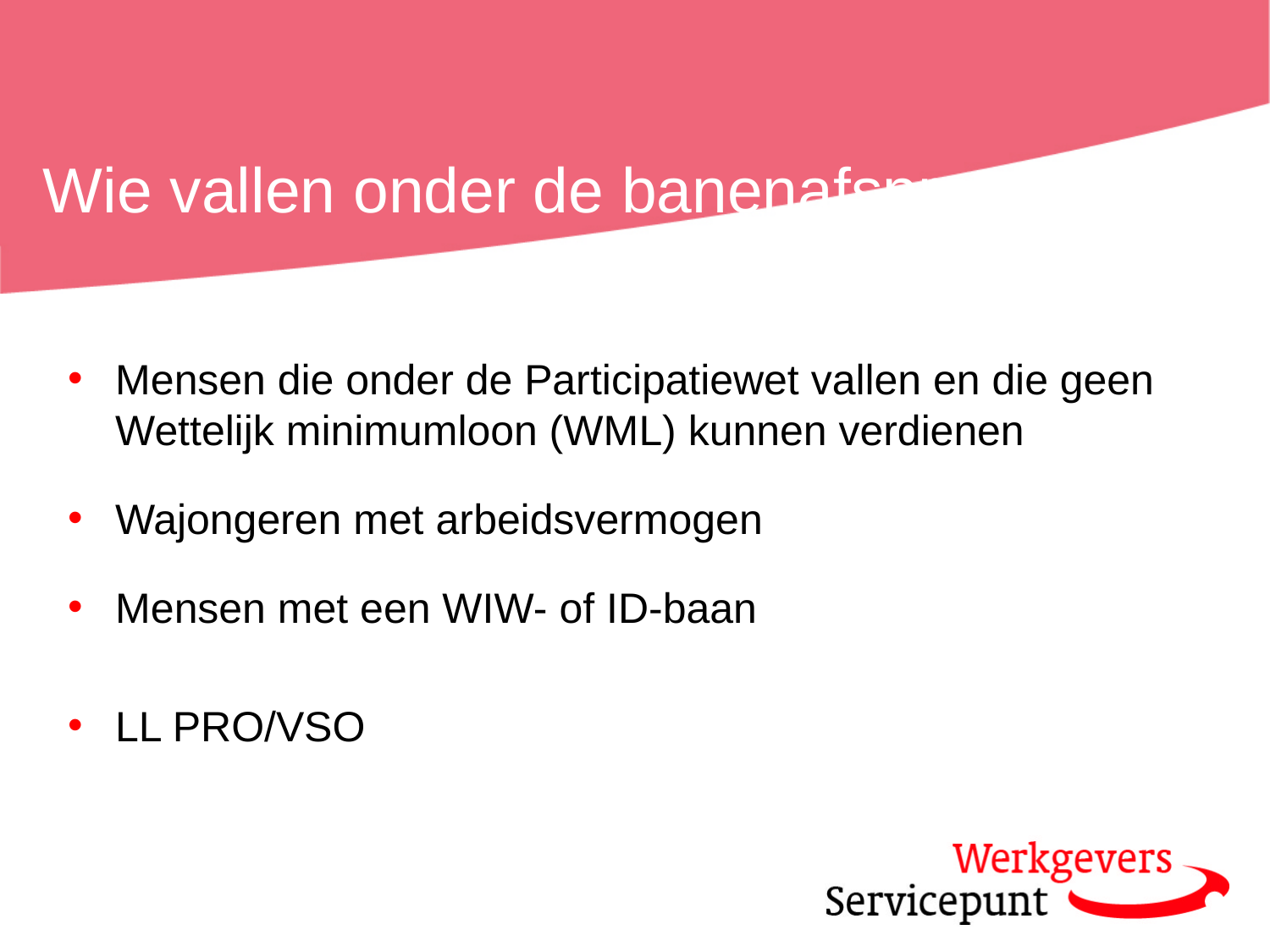

# Wie vallen onder de banenafspraak?
Mensen die onder de Participatiewet vallen en die geen Wettelijk minimumloon (WML) kunnen verdienen

Wajongeren met arbeidsvermogen

Mensen met een WIW- of ID-baan

LL PRO/VSO